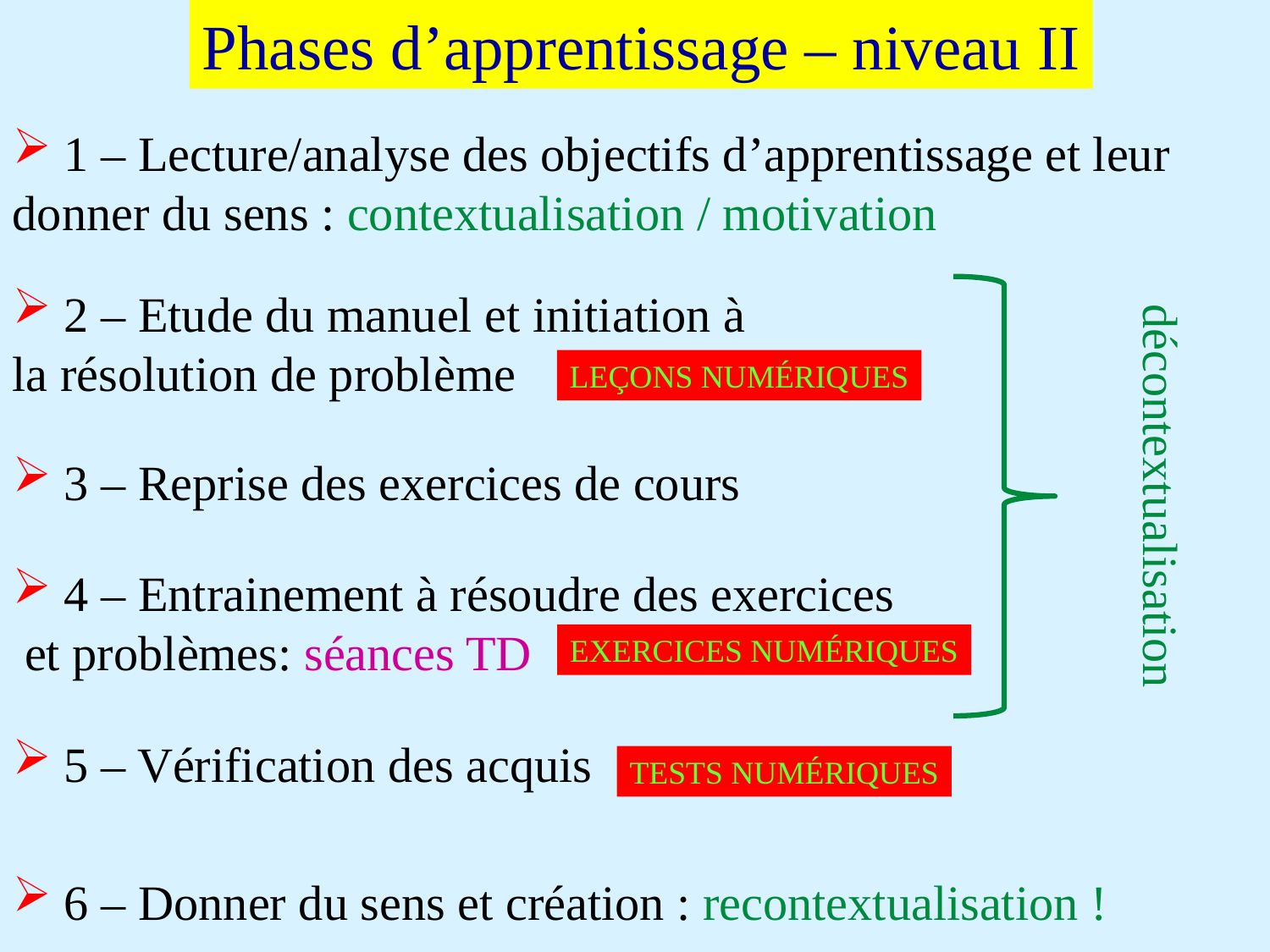

Phases d’apprentissage – niveau II
 1 – Lecture/analyse des objectifs d’apprentissage et leur donner du sens : contextualisation / motivation
 2 – Etude du manuel et initiation à
la résolution de problème

LEÇONS NUMÉRIQUES
 3 – Reprise des exercices de cours
décontextualisation
 4 – Entrainement à résoudre des exercices
 et problèmes: séances TD
EXERCICES NUMÉRIQUES
 5 – Vérification des acquis
TESTS NUMÉRIQUES
 6 – Donner du sens et création : recontextualisation !